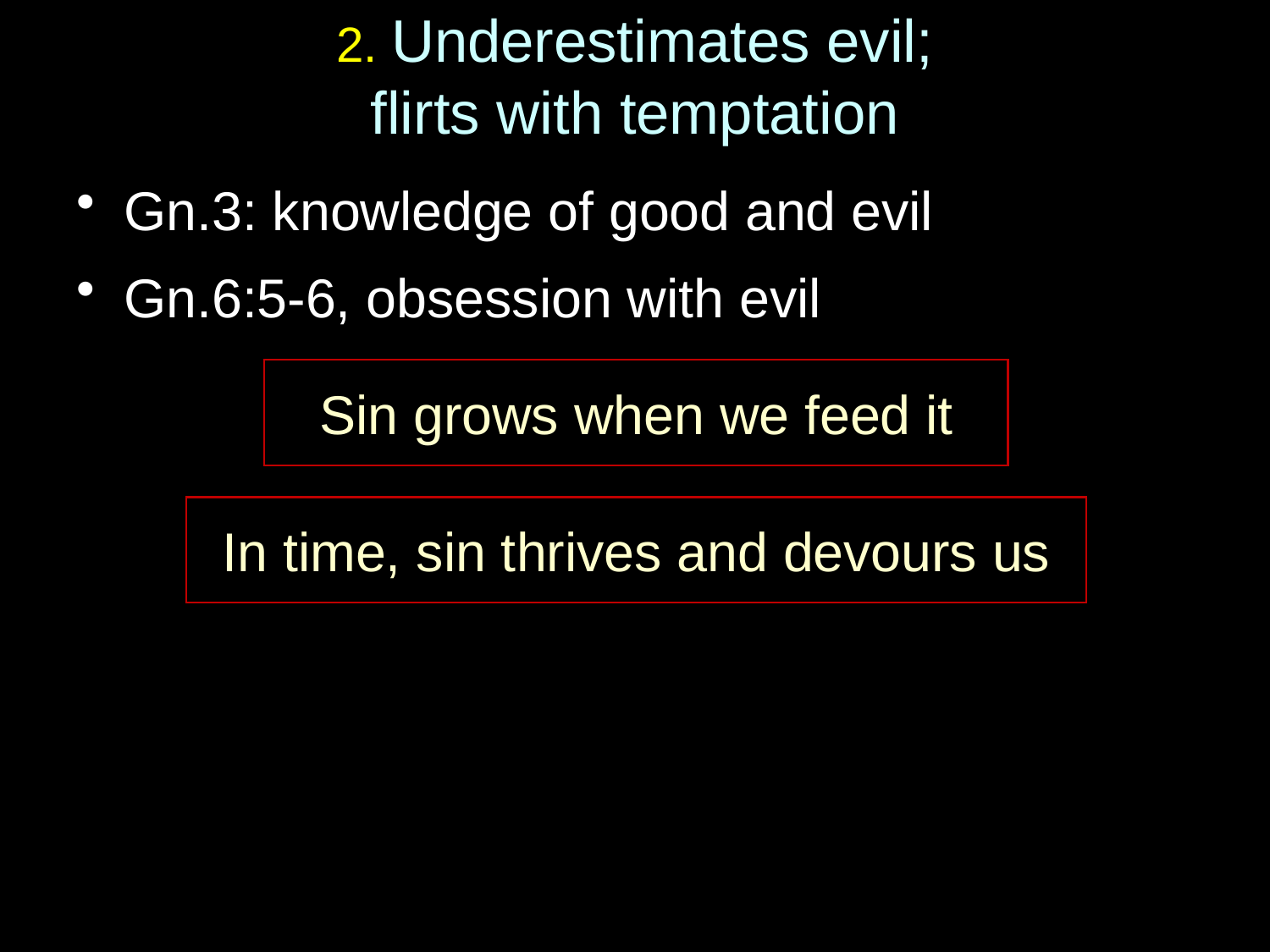

# 2. Underestimates evil; flirts with temptation
Gn.3: knowledge of good and evil
Gn.6:5-6, obsession with evil
Sin grows when we feed it
In time, sin thrives and devours us